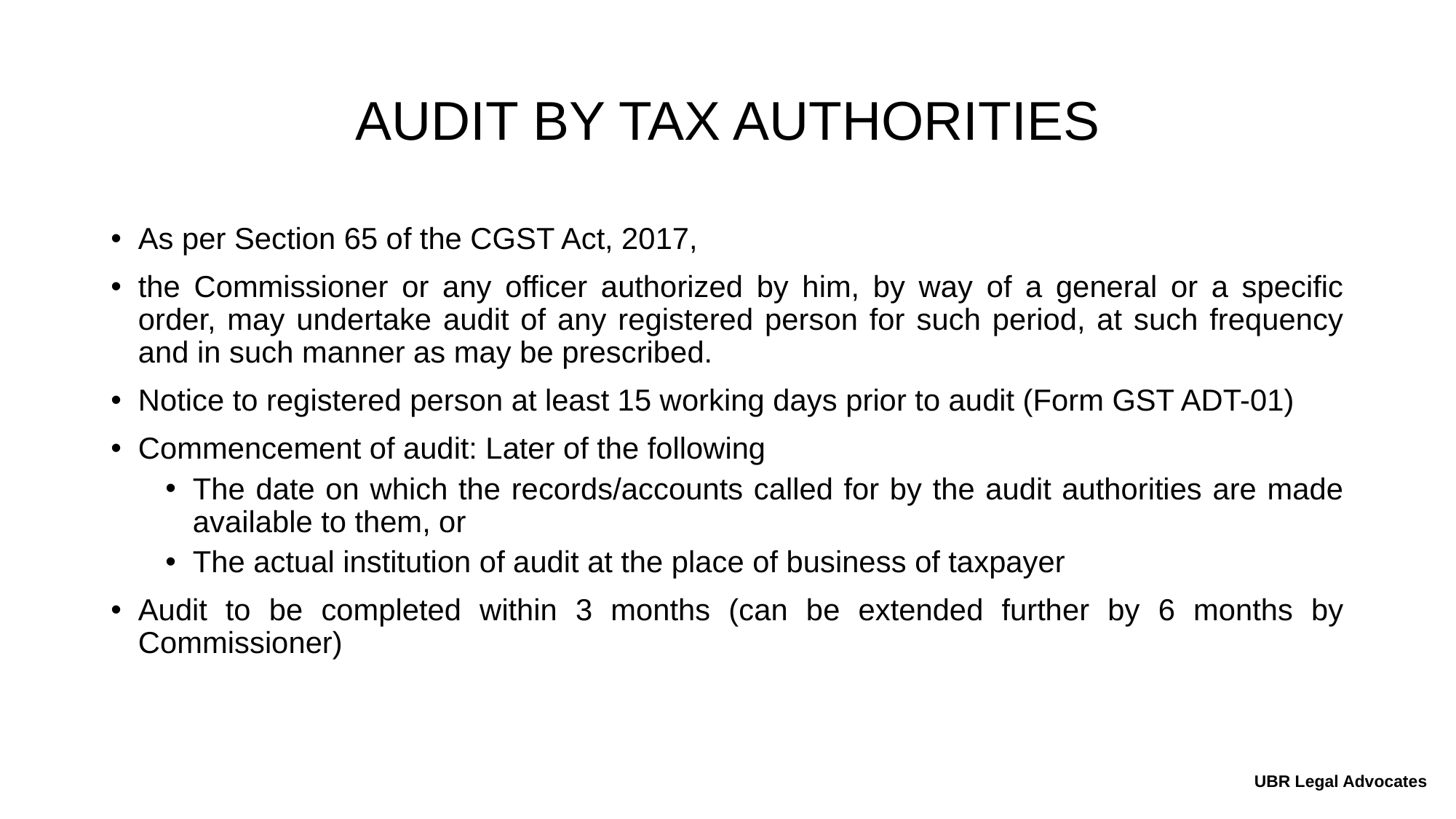

# AUDIT BY TAX AUTHORITIES
As per Section 65 of the CGST Act, 2017,
the Commissioner or any officer authorized by him, by way of a general or a specific order, may undertake audit of any registered person for such period, at such frequency and in such manner as may be prescribed.
Notice to registered person at least 15 working days prior to audit (Form GST ADT-01)
Commencement of audit: Later of the following
The date on which the records/accounts called for by the audit authorities are made available to them, or
The actual institution of audit at the place of business of taxpayer
Audit to be completed within 3 months (can be extended further by 6 months by Commissioner)

UBR Legal Advocates